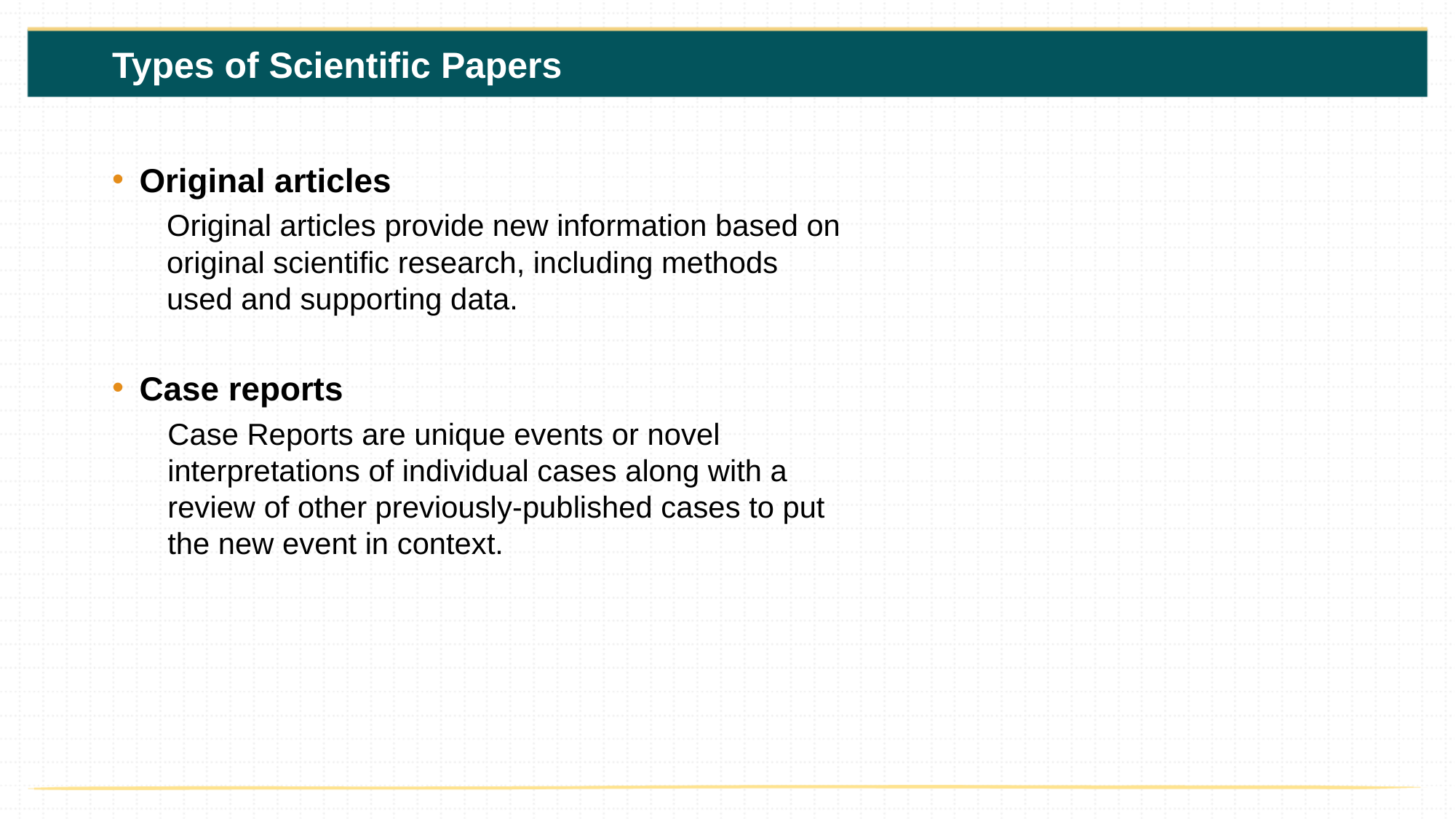

Types of Scientific Papers
Original articles
Original articles provide new information based on original scientific research, including methods used and supporting data.

Case reports
Case Reports are unique events or novel interpretations of individual cases along with a review of other previously-published cases to put the new event in context.